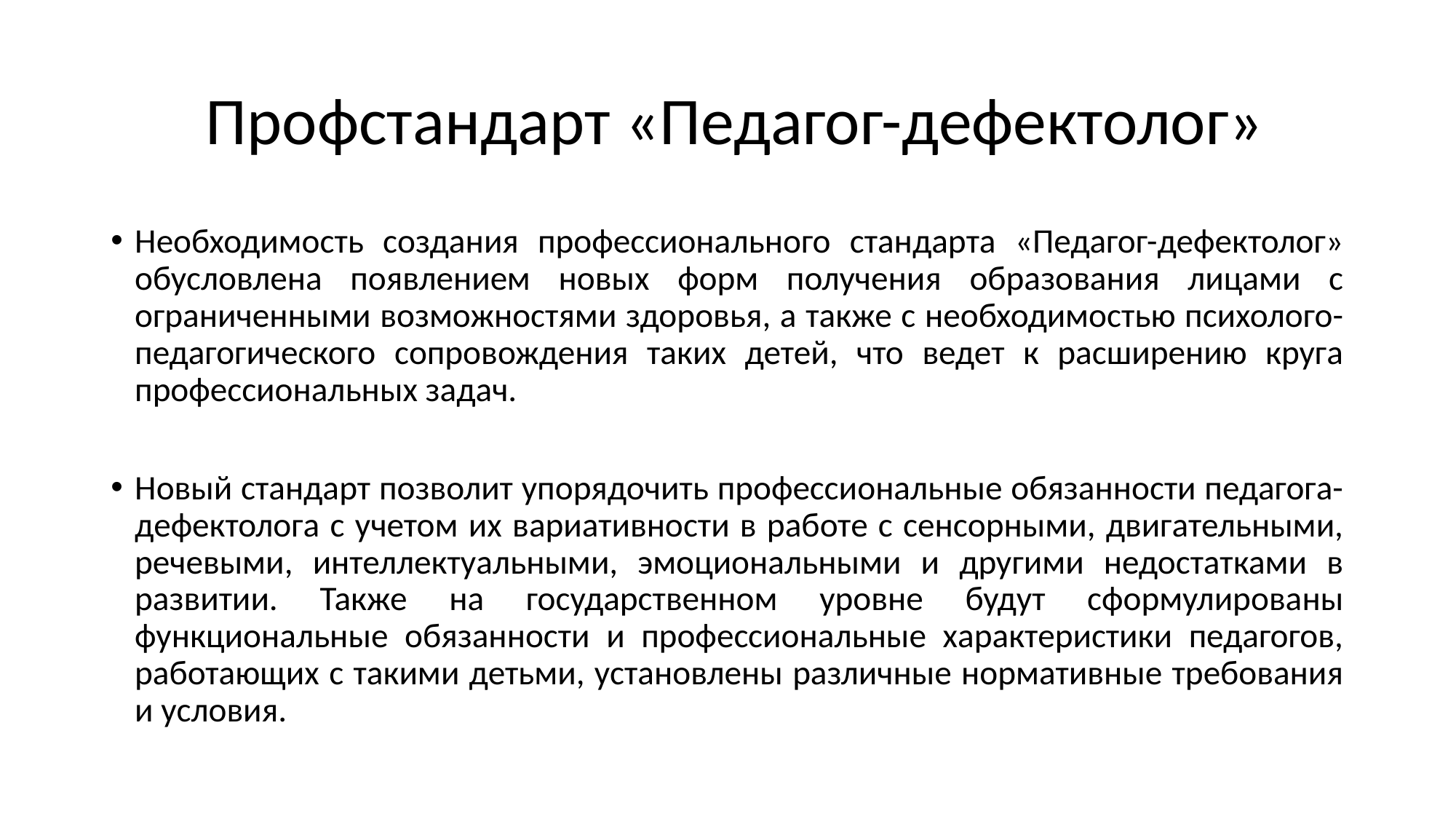

# Профстандарт «Педагог-дефектолог»
Необходимость создания профессионального стандарта «Педагог-дефектолог» обусловлена появлением новых форм получения образования лицами с ограниченными возможностями здоровья, а также с необходимостью психолого-педагогического сопровождения таких детей, что ведет к расширению круга профессиональных задач.

Новый стандарт позволит упорядочить профессиональные обязанности педагога-дефектолога с учетом их вариативности в работе с сенсорными, двигательными, речевыми, интеллектуальными, эмоциональными и другими недостатками в развитии. Также на государственном уровне будут сформулированы функциональные обязанности и профессиональные характеристики педагогов, работающих с такими детьми, установлены различные нормативные требования и условия.